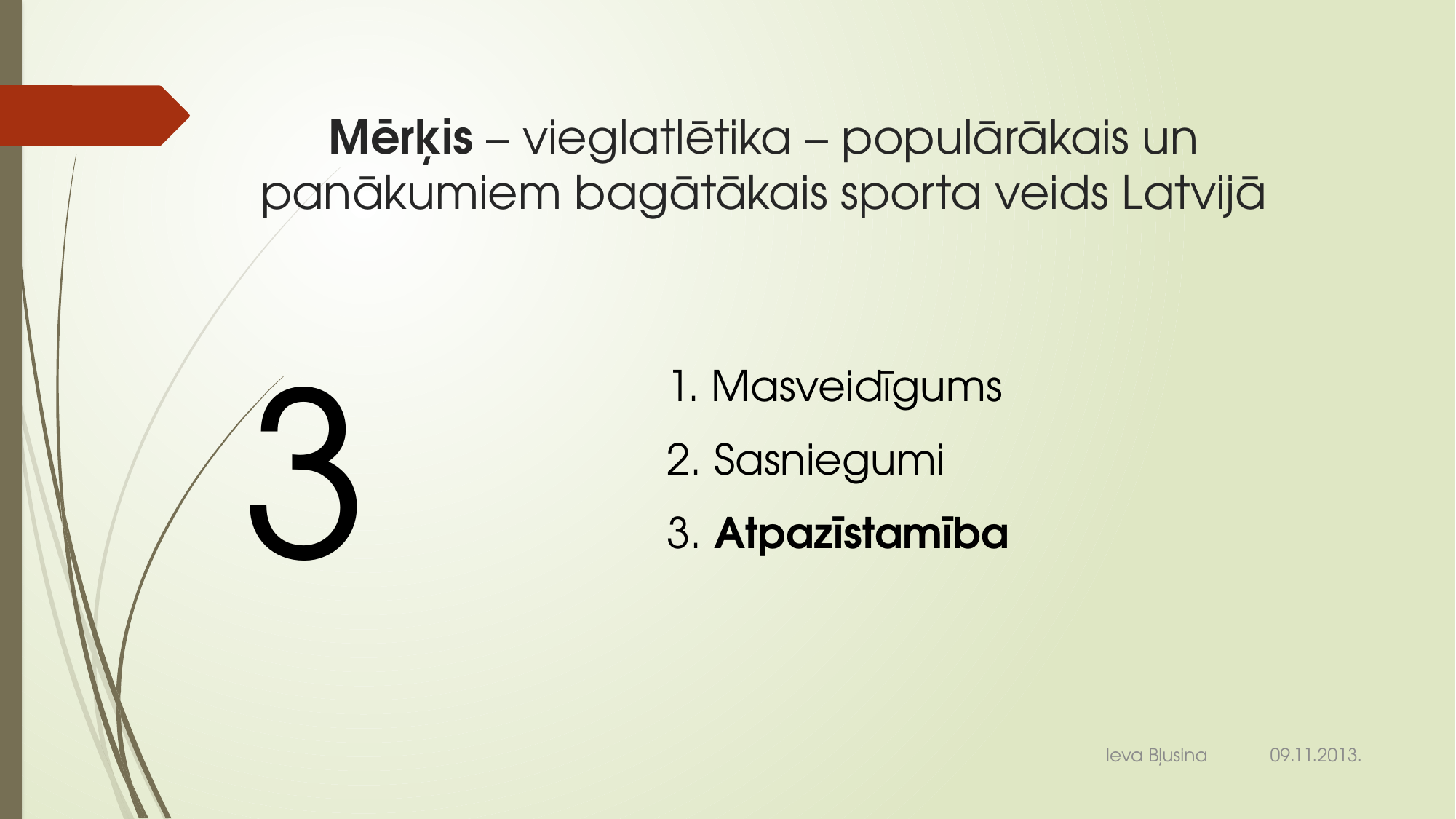

# Mērķis – vieglatlētika – populārākais un panākumiem bagātākais sporta veids Latvijā
3
1. Masveidīgums
2. Sasniegumi
3. Atpazīstamība
09.11.2013.
Ieva Bļusina